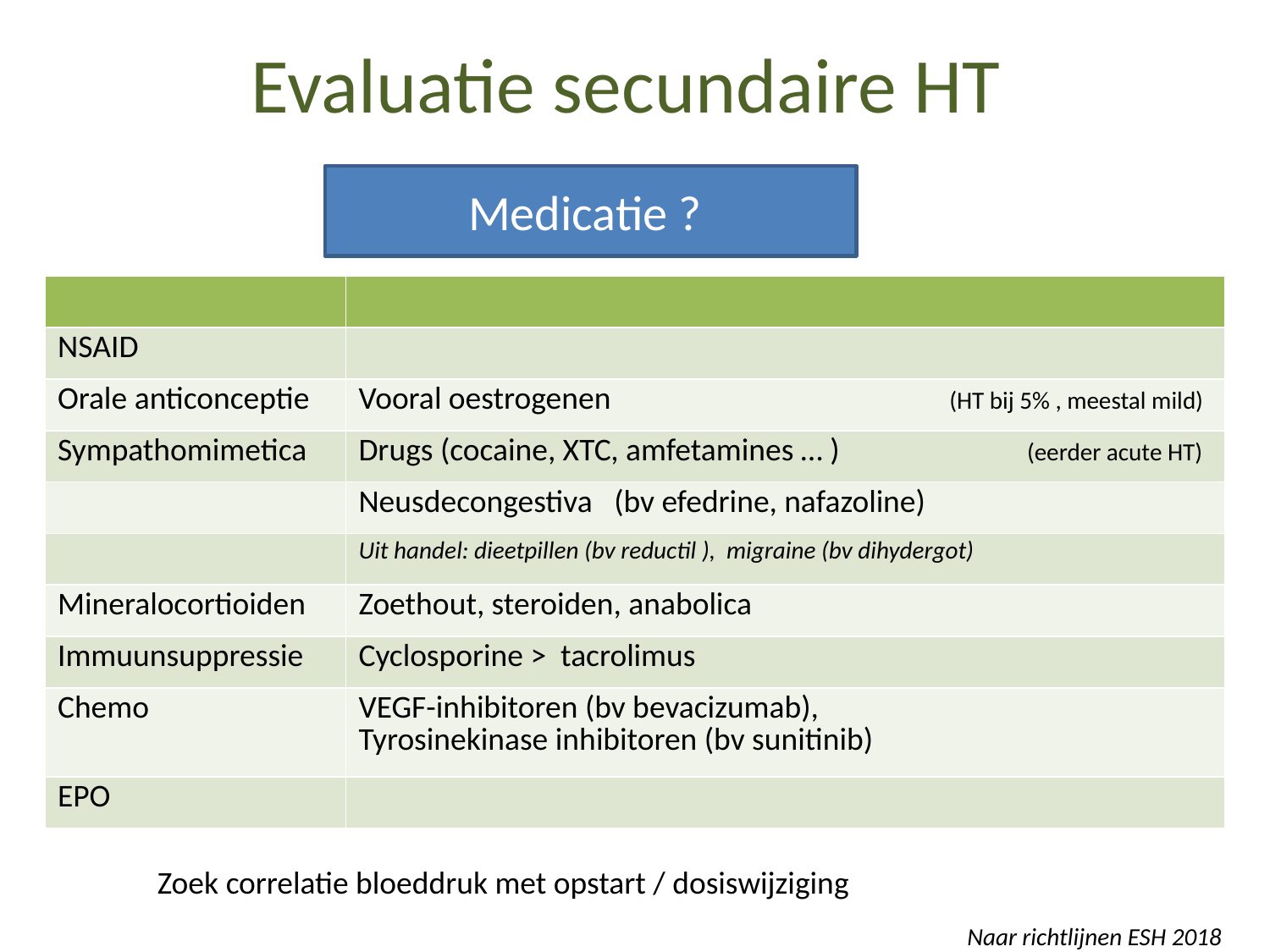

# Evaluatie secundaire HT
Medicatie ?

|  |  |
| --- | --- |
| NSAID |  |
| Orale anticonceptie | Vooral oestrogenen (HT bij 5% , meestal mild) |
| Sympathomimetica | Drugs (cocaine, XTC, amfetamines … ) (eerder acute HT) |
|  | Neusdecongestiva (bv efedrine, nafazoline) |
|  | Uit handel: dieetpillen (bv reductil ), migraine (bv dihydergot) |
| Mineralocortioiden | Zoethout, steroiden, anabolica |
| Immuunsuppressie | Cyclosporine > tacrolimus |
| Chemo | VEGF-inhibitoren (bv bevacizumab), Tyrosinekinase inhibitoren (bv sunitinib) |
| EPO |  |
Zoek correlatie bloeddruk met opstart / dosiswijziging
Naar richtlijnen ESH 2018